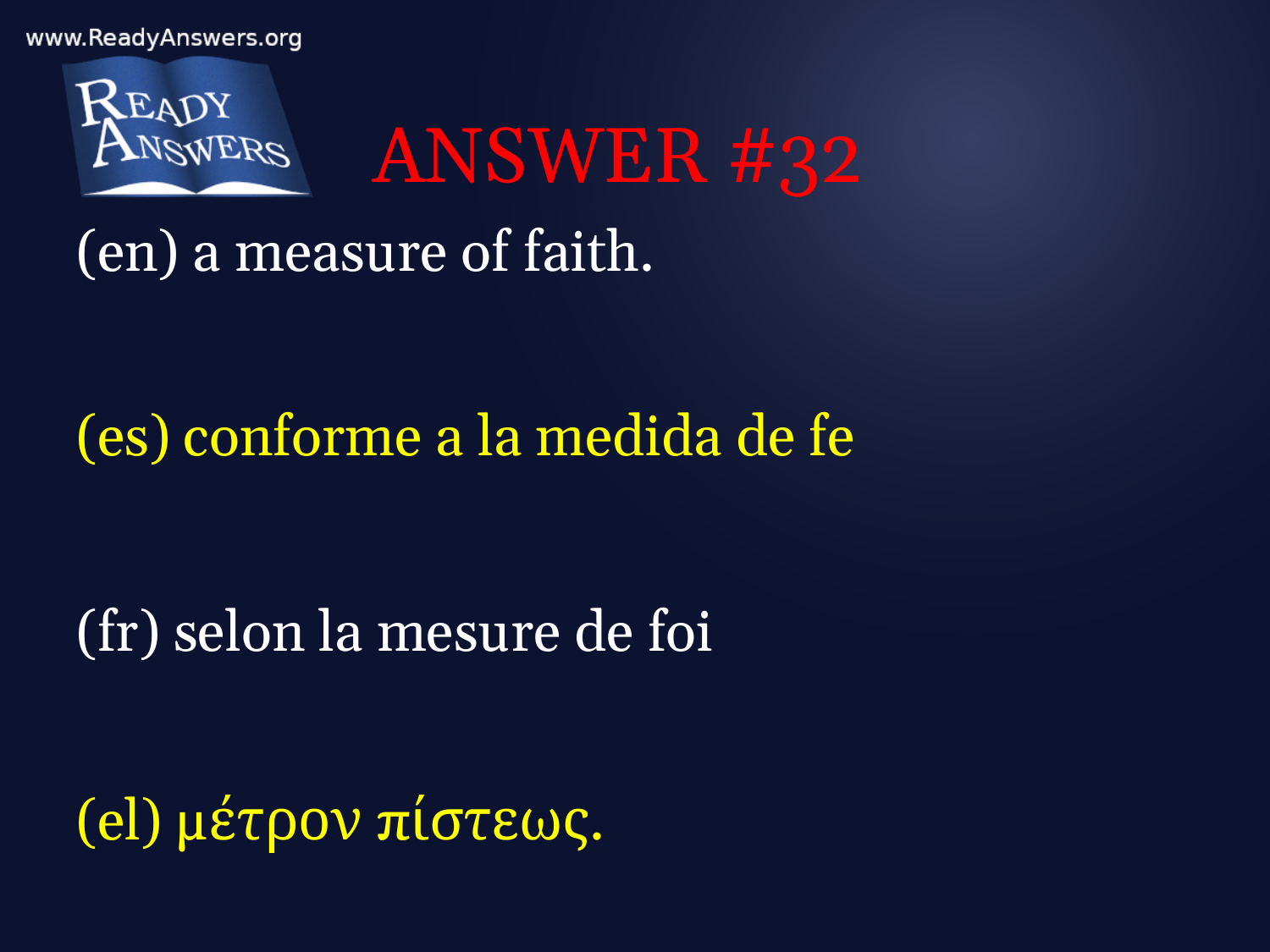

# ANSWER #32
(en) a measure of faith.
(es) conforme a la medida de fe
(fr) selon la mesure de foi
(el) μέτρον πίστεως.